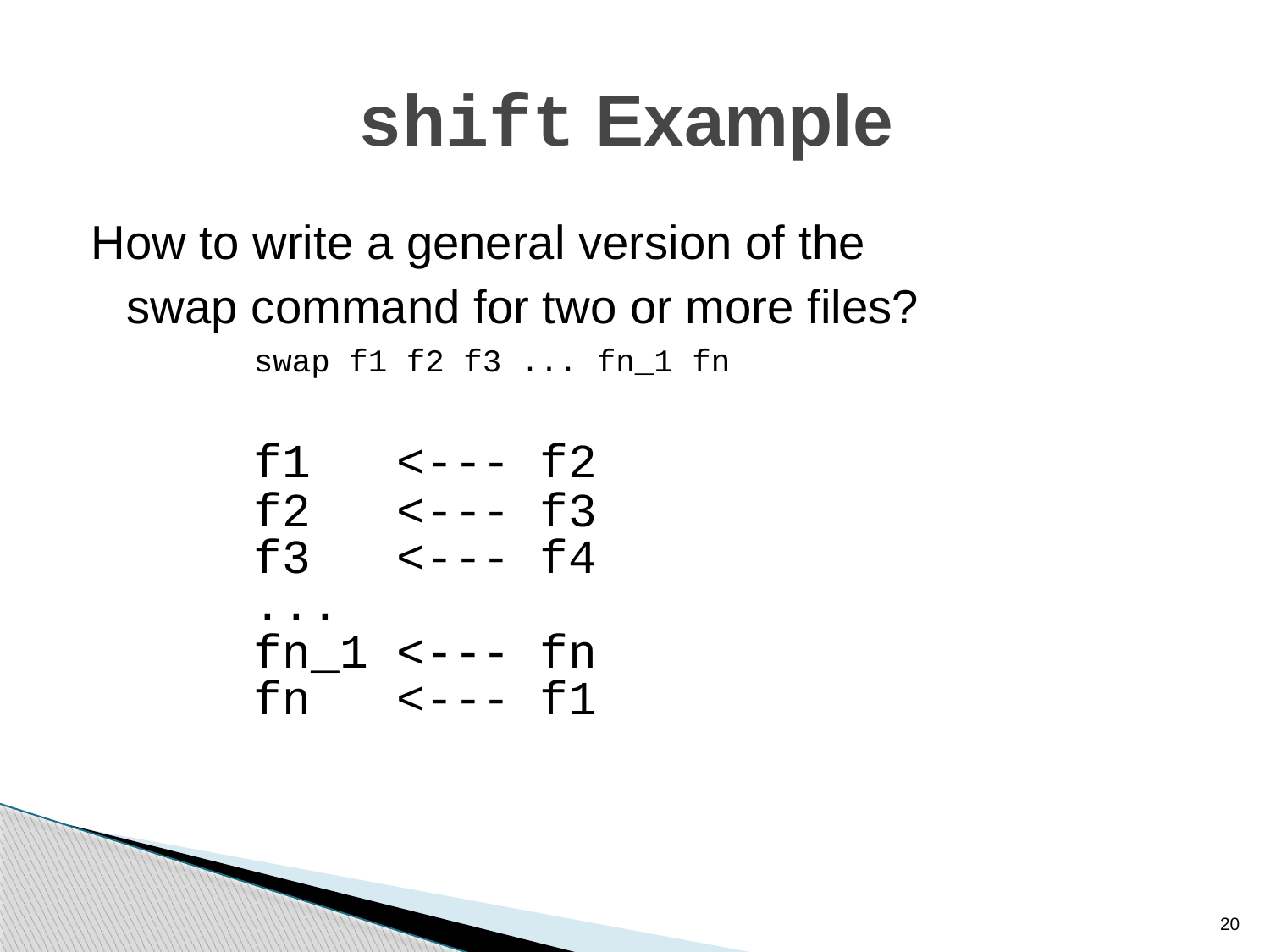

# shift Example
How to write a general version of the
	swap command for two or more files?
		swap f1 f2 f3 ... fn_1 fn

		f1   <--- f2
		f2   <--- f3
		f3   <--- f4
		...
		fn_1 <--- fn
		fn   <--- f1

20